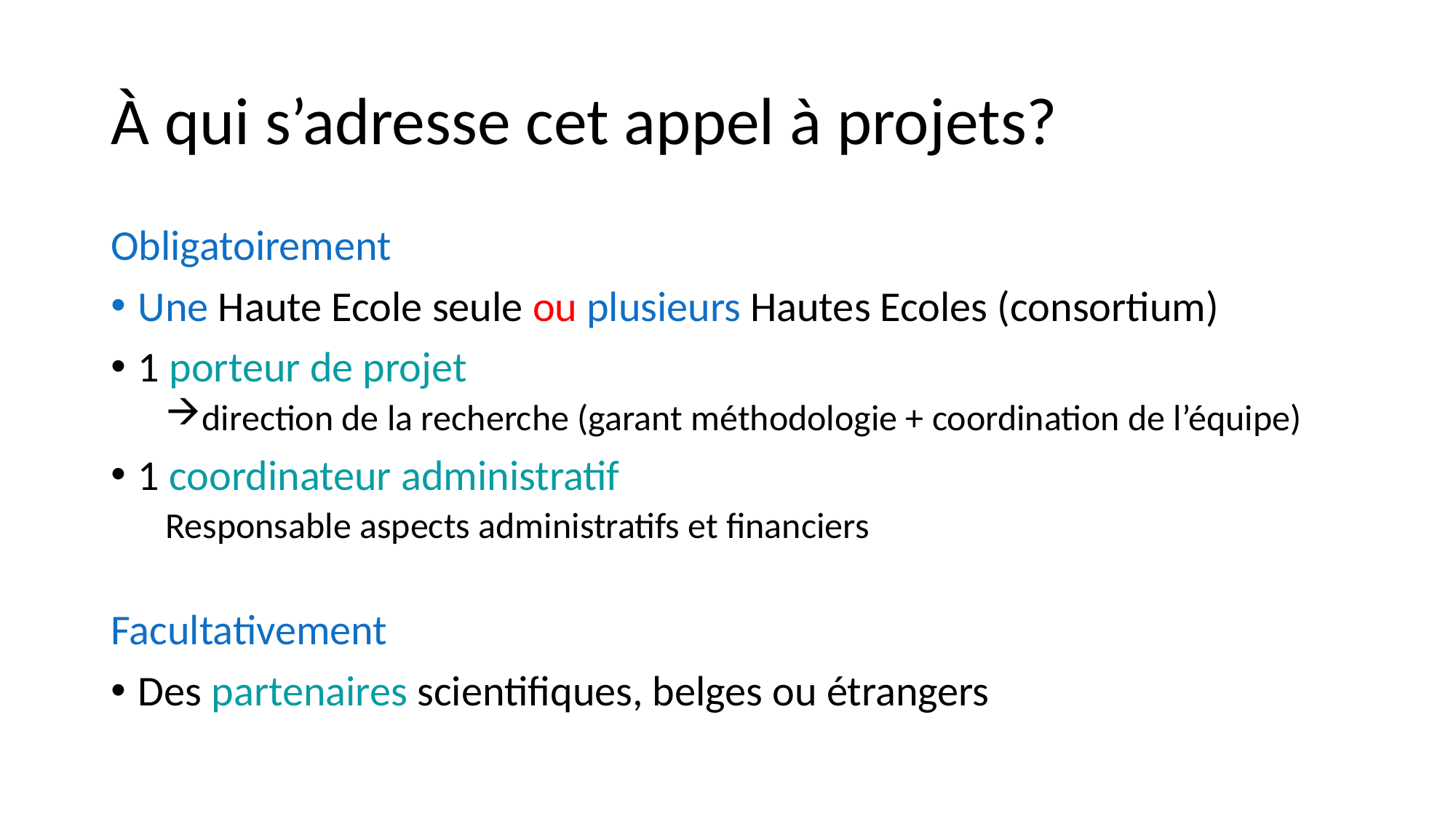

# À qui s’adresse cet appel à projets?
Obligatoirement
Une Haute Ecole seule ou plusieurs Hautes Ecoles (consortium)
1 porteur de projet
direction de la recherche (garant méthodologie + coordination de l’équipe)
1 coordinateur administratif
Responsable aspects administratifs et financiers

Facultativement
Des partenaires scientifiques, belges ou étrangers